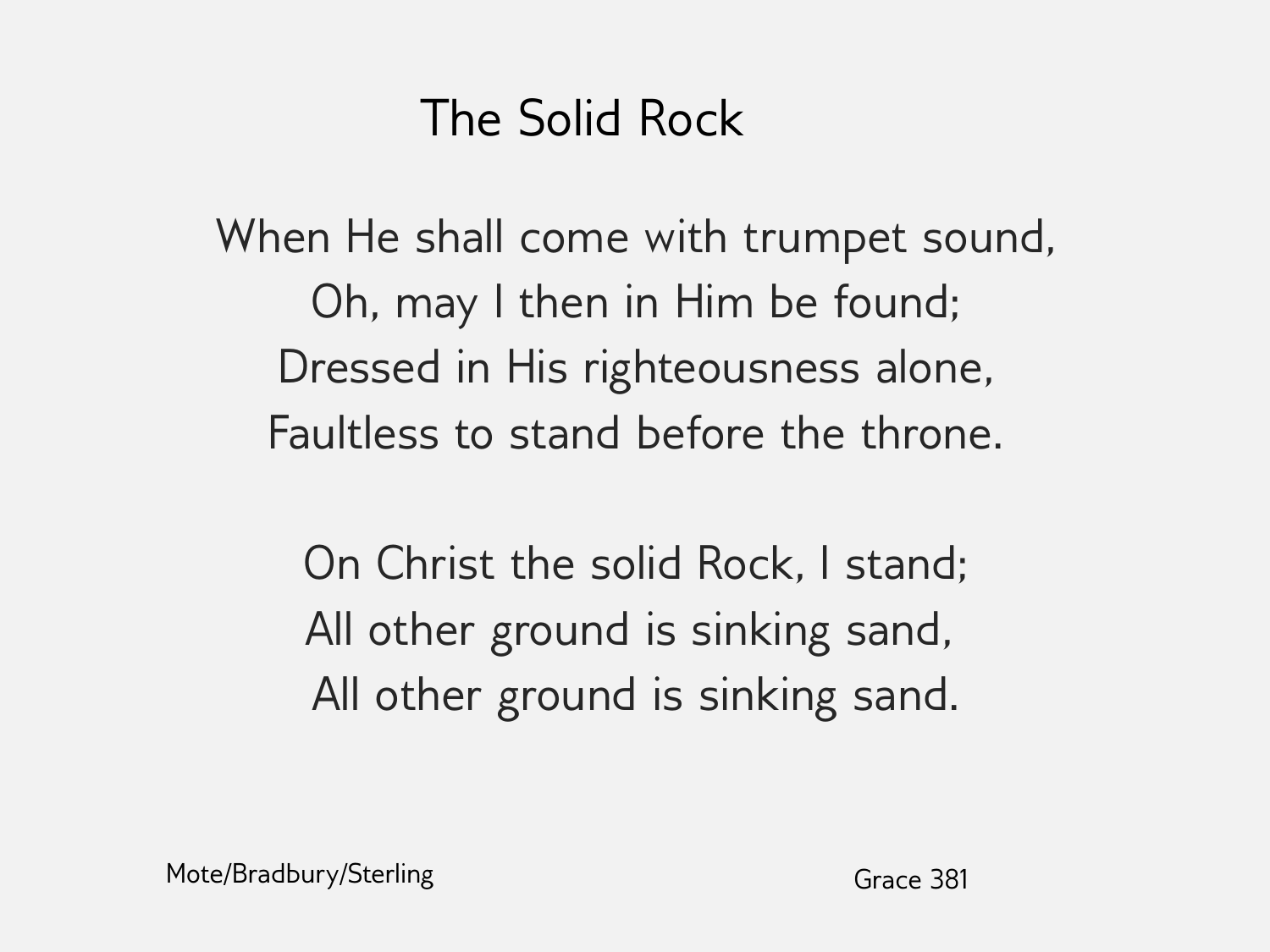

The Solid Rock
When He shall come with trumpet sound,
Oh, may I then in Him be found;
Dressed in His righteousness alone,
Faultless to stand before the throne.

On Christ the solid Rock, I stand;
All other ground is sinking sand,
All other ground is sinking sand.
Mote/Bradbury/Sterling
Grace 381